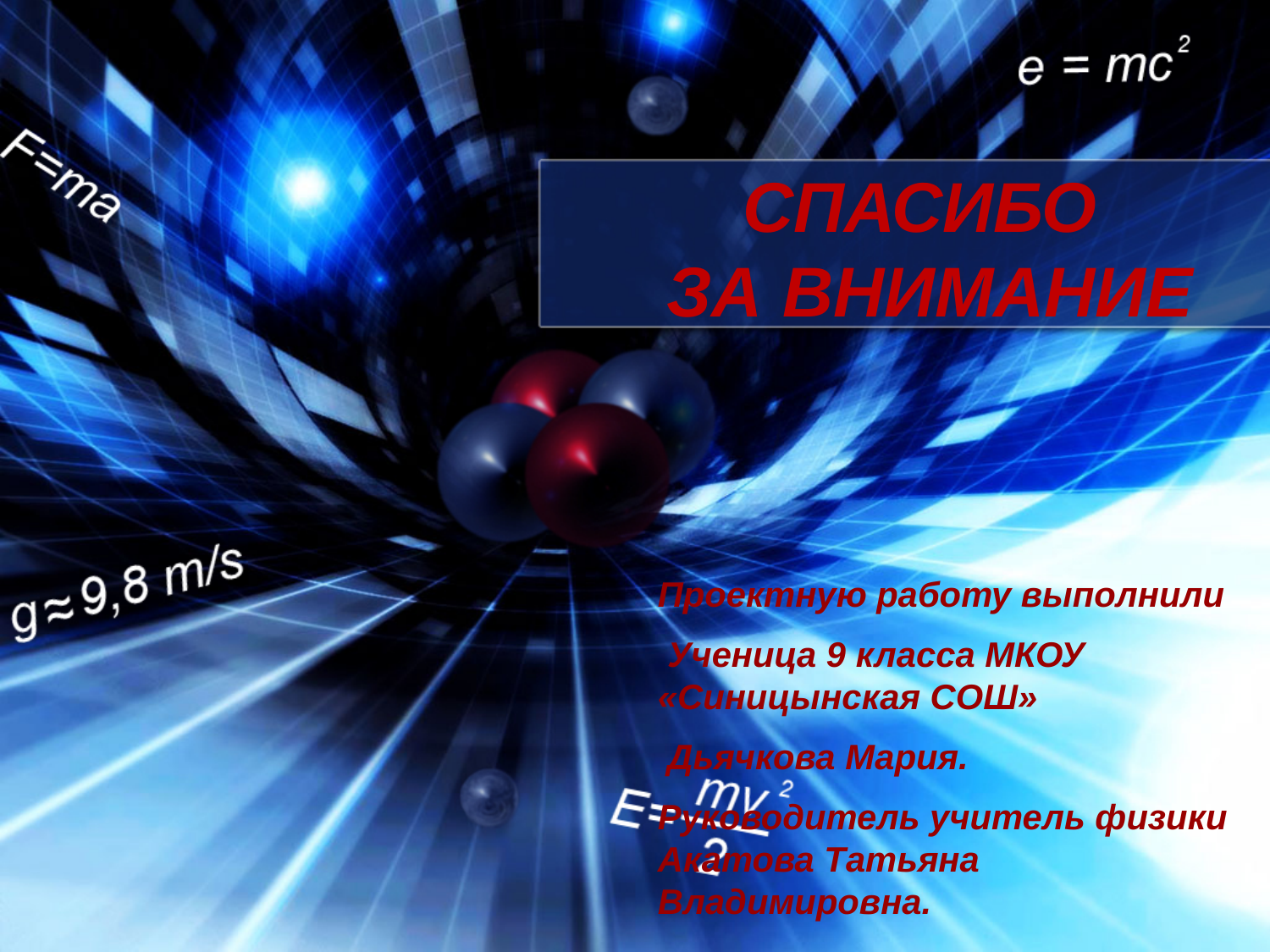

# СПАСИБО ЗА ВНИМАНИЕ
Проектную работу выполнили
 Ученица 9 класса МКОУ «Синицынская СОШ»
 Дьячкова Мария.
Руководитель учитель физики Акатова Татьяна Владимировна.